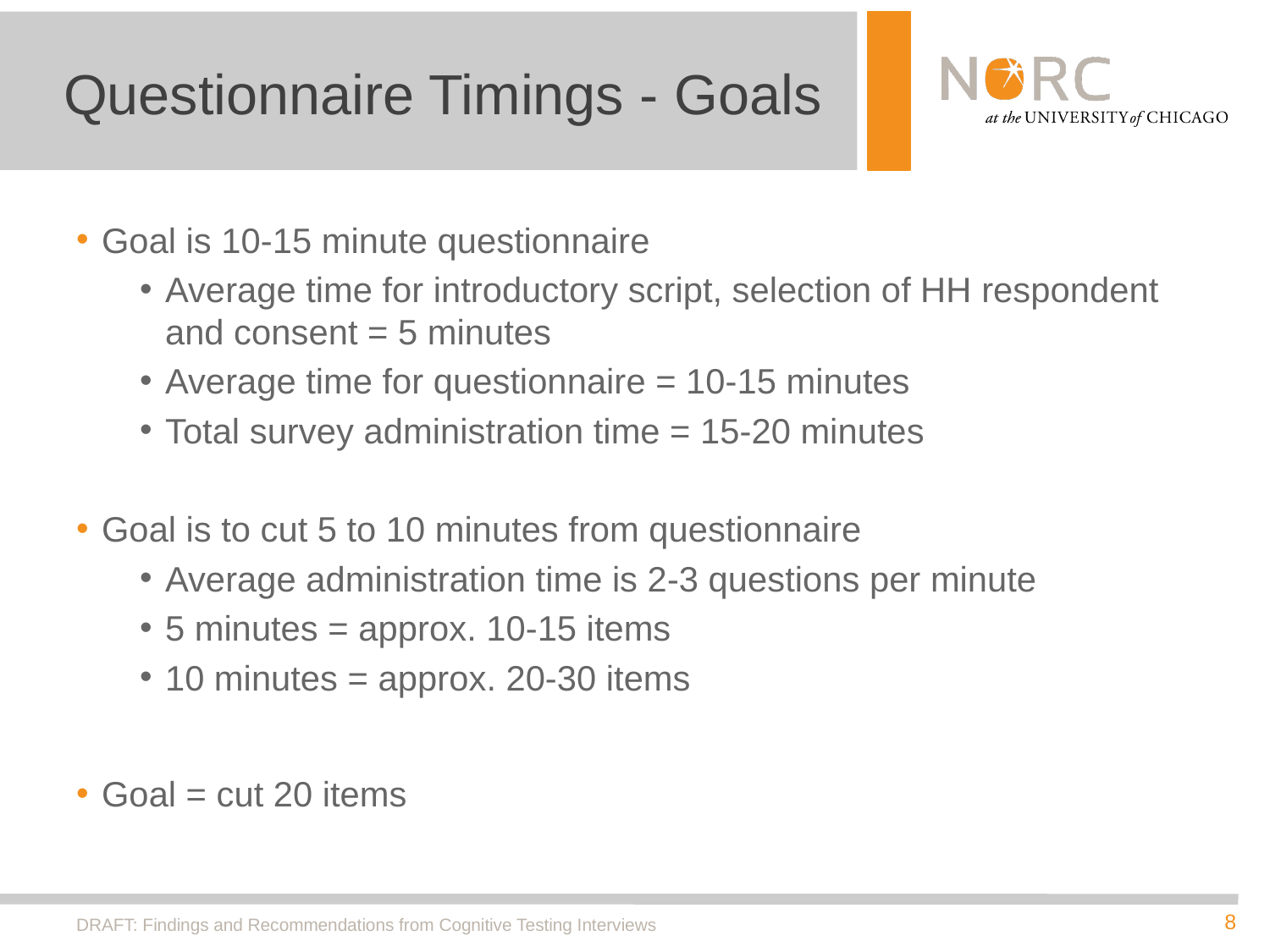

# Questionnaire Timings - Goals
Goal is 10-15 minute questionnaire
Average time for introductory script, selection of HH respondent and consent = 5 minutes
Average time for questionnaire = 10-15 minutes
Total survey administration time = 15-20 minutes

Goal is to cut 5 to 10 minutes from questionnaire
Average administration time is 2-3 questions per minute
5 minutes = approx. 10-15 items
10 minutes = approx. 20-30 items

Goal = cut 20 items
DRAFT: Findings and Recommendations from Cognitive Testing Interviews